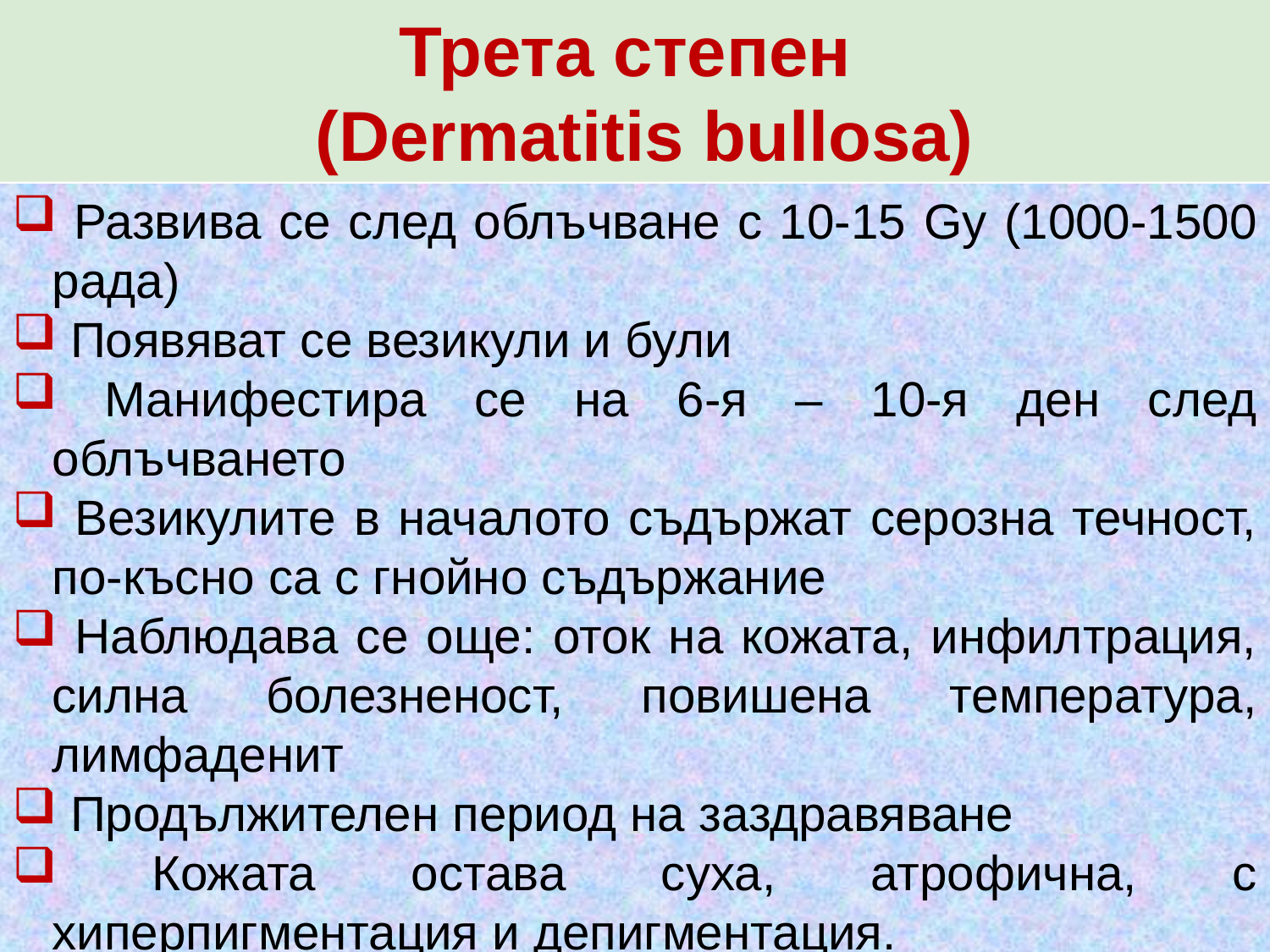

Трета степен
 (Dermatitis bullosa)
 Развива се след облъчване с 10-15 Gy (1000-1500 рада)
 Появяват се везикули и були
 Манифестира се на 6-я – 10-я ден след облъчването
 Везикулите в началото съдържат серозна течност, по-късно са с гнойно съдържание
 Наблюдава се още: оток на кожата, инфилтрация, силна болезненост, повишена температура, лимфаденит
 Продължителен период на заздравяване
 Кожата остава суха, атрофична, с хиперпигментация и депигментация.